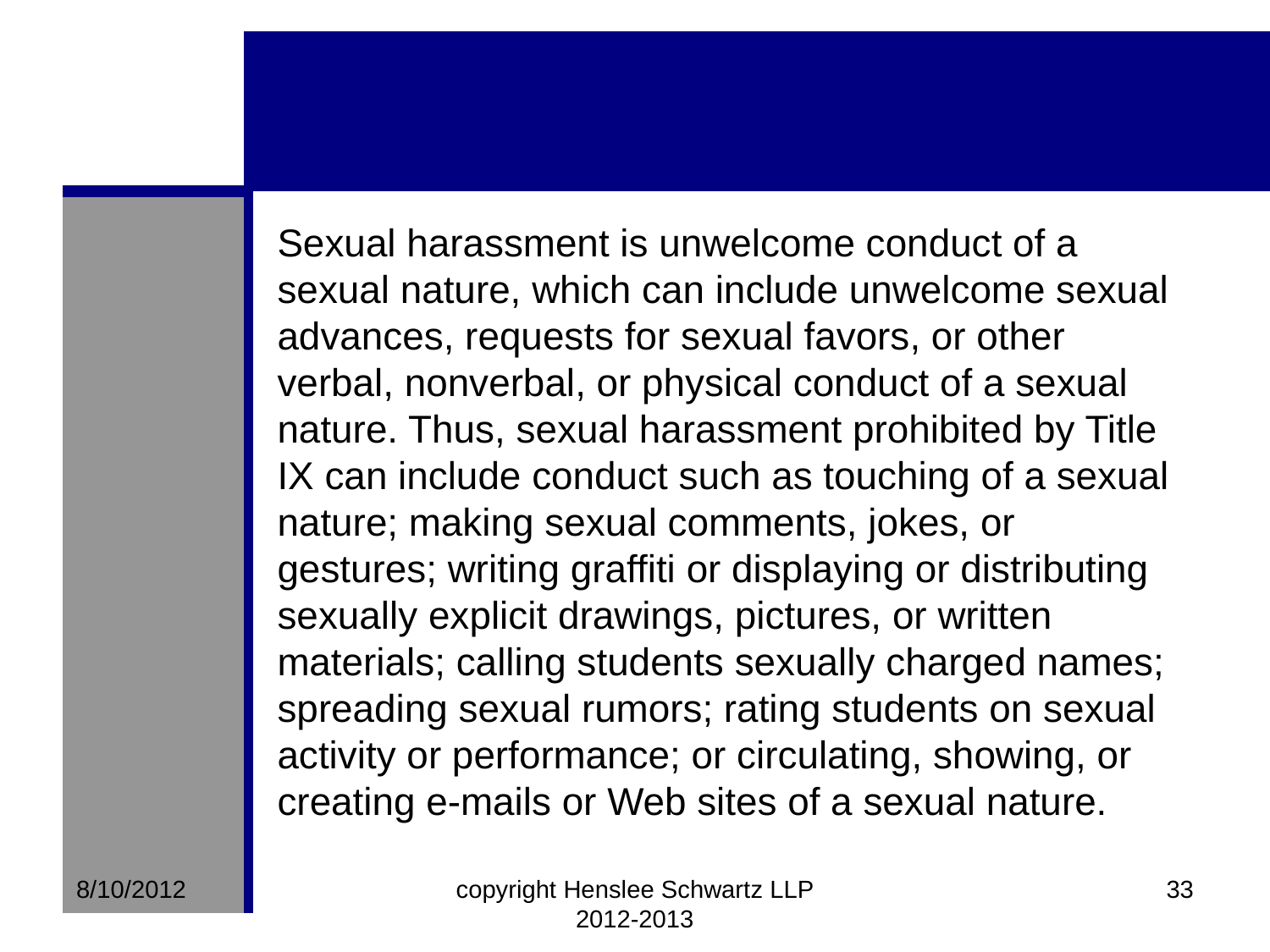

Sexual harassment is unwelcome conduct of a sexual nature, which can include unwelcome sexual advances, requests for sexual favors, or other verbal, nonverbal, or physical conduct of a sexual nature. Thus, sexual harassment prohibited by Title IX can include conduct such as touching of a sexual nature; making sexual comments, jokes, or gestures; writing graffiti or displaying or distributing sexually explicit drawings, pictures, or written materials; calling students sexually charged names; spreading sexual rumors; rating students on sexual activity or performance; or circulating, showing, or creating e-mails or Web sites of a sexual nature.
8/10/2012
copyright Henslee Schwartz LLP 2012-2013
33